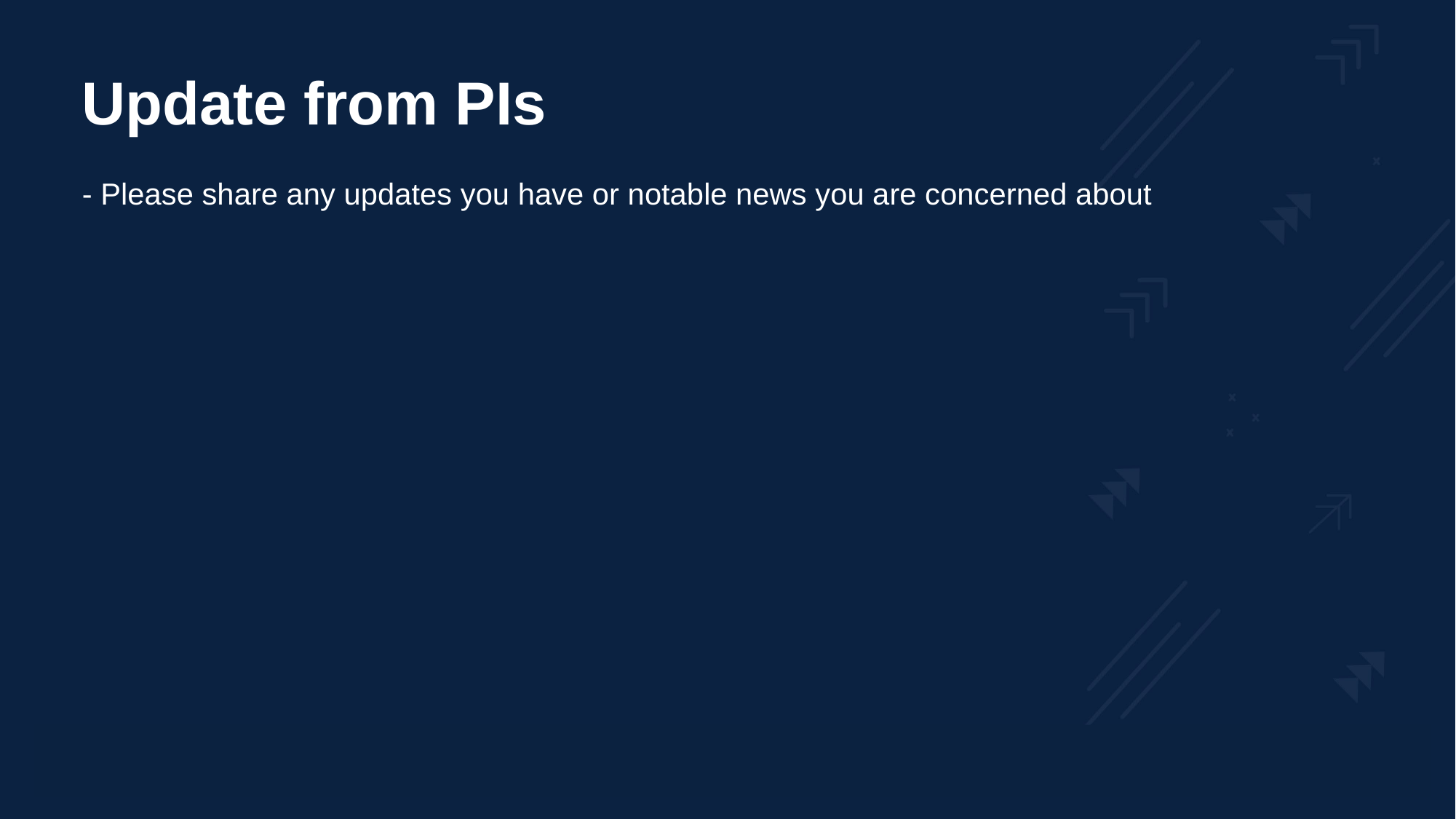

# Update from PIs
- Please share any updates you have or notable news you are concerned about